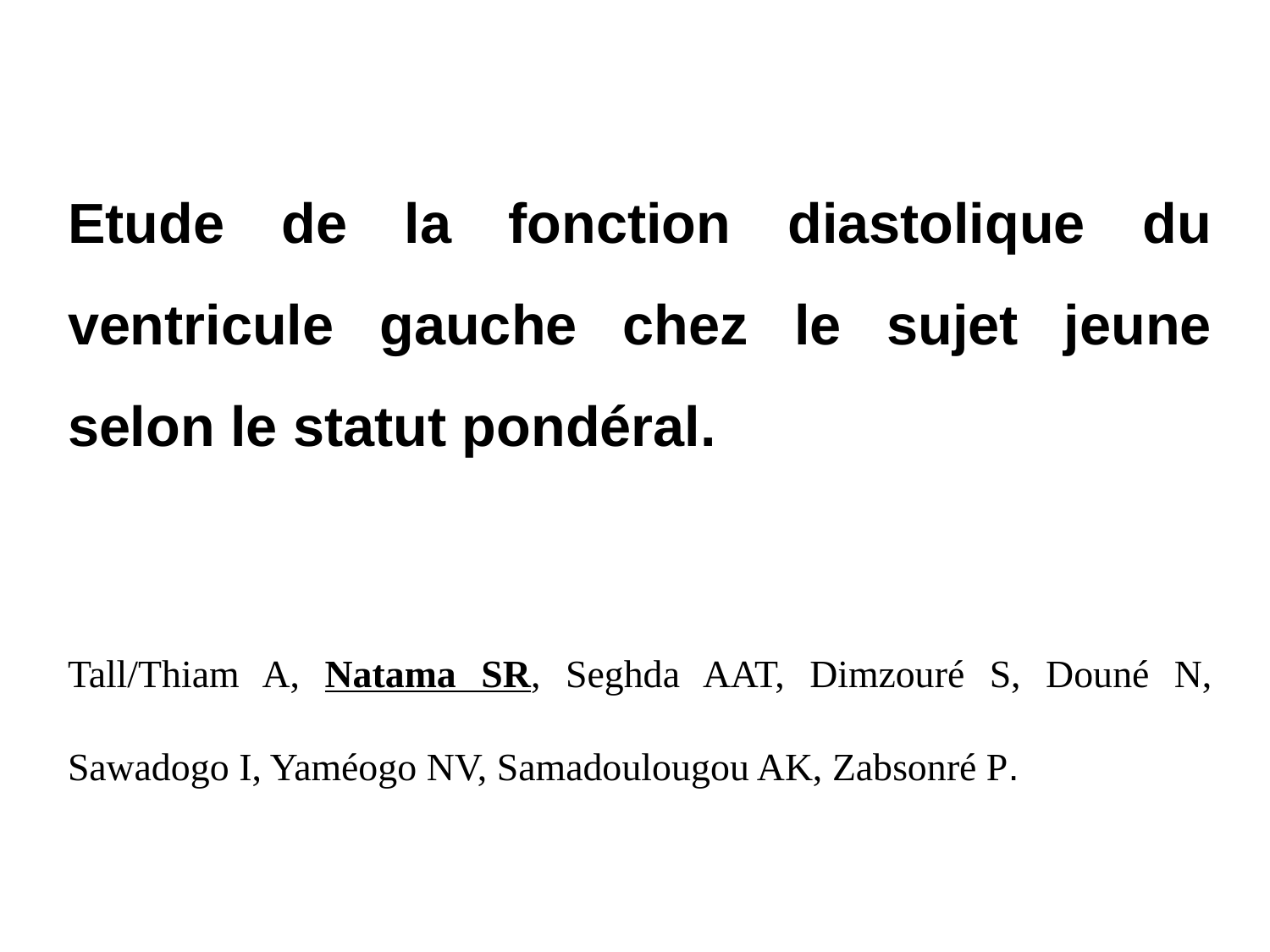

Etude de la fonction diastolique du ventricule gauche chez le sujet jeune selon le statut pondéral.

Tall/Thiam A, Natama SR, Seghda AAT, Dimzouré S, Douné N, Sawadogo I, Yaméogo NV, Samadoulougou AK, Zabsonré P.